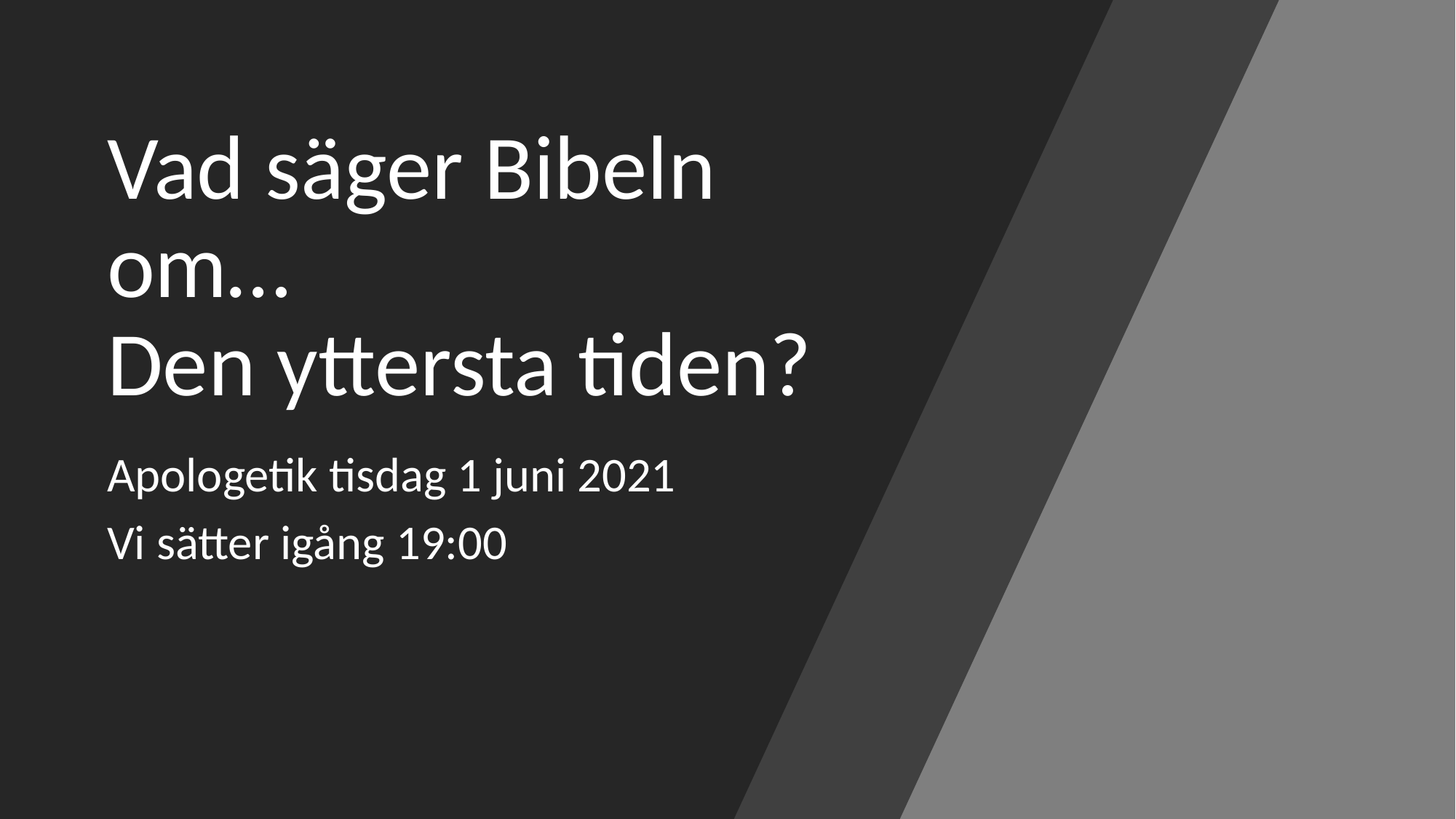

# Vad säger Bibeln om… Den yttersta tiden?
Apologetik tisdag 1 juni 2021
Vi sätter igång 19:00